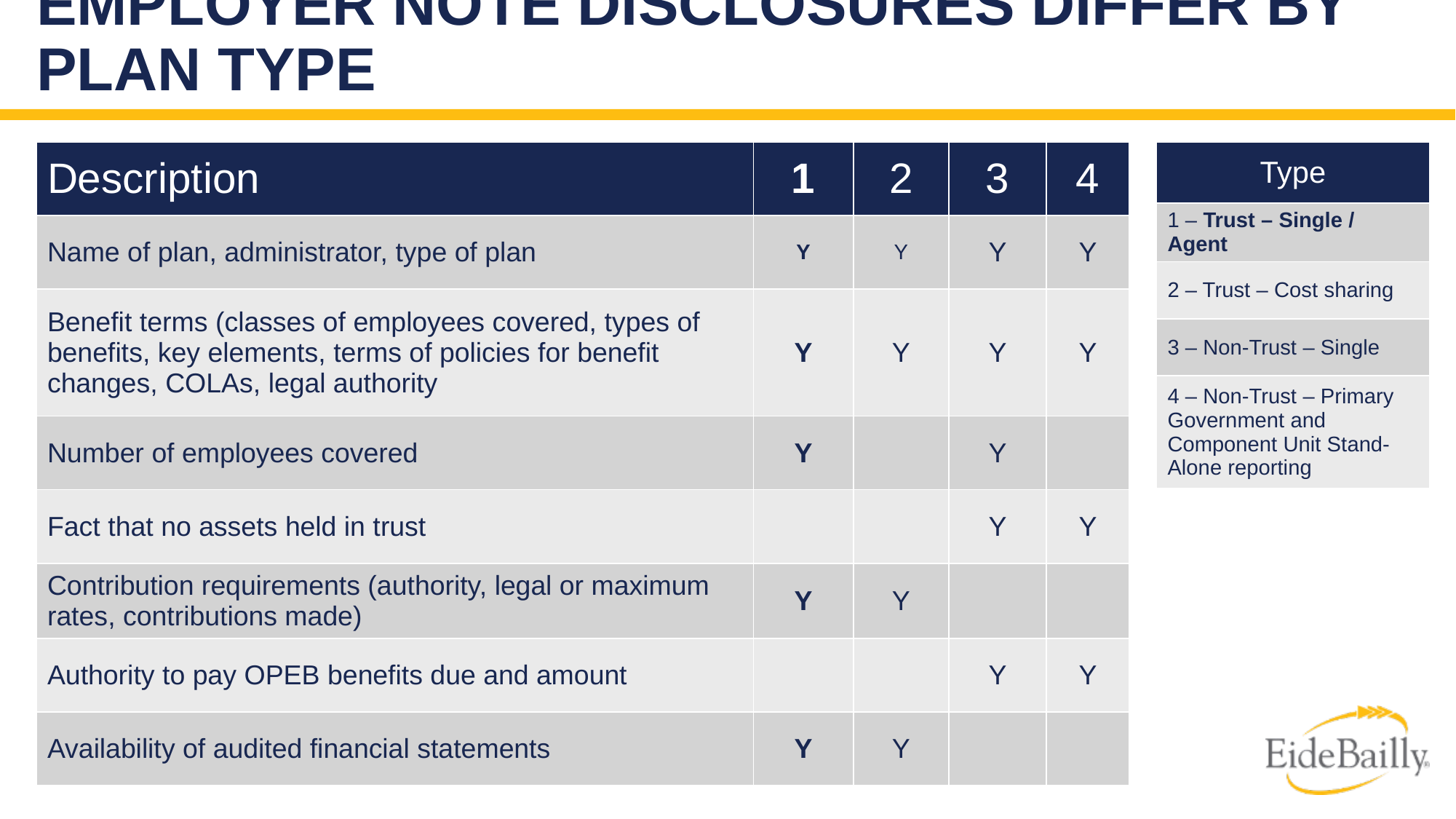

# EMPLOYER NOTE DISCLOSURES DIFFER BY PLAN TYPE
| Description | 1 | 2 | 3 | 4 |
| --- | --- | --- | --- | --- |
| Name of plan, administrator, type of plan | Y | Y | Y | Y |
| Benefit terms (classes of employees covered, types of benefits, key elements, terms of policies for benefit changes, COLAs, legal authority | Y | Y | Y | Y |
| Number of employees covered | Y |  | Y |  |
| Fact that no assets held in trust |  |  | Y | Y |
| Contribution requirements (authority, legal or maximum rates, contributions made) | Y | Y |  |  |
| Authority to pay OPEB benefits due and amount |  |  | Y | Y |
| Availability of audited financial statements | Y | Y |  |  |
| Type |
| --- |
| 1 – Trust – Single / Agent |
| 2 – Trust – Cost sharing |
| 3 – Non-Trust – Single |
| 4 – Non-Trust – Primary Government and Component Unit Stand-Alone reporting |